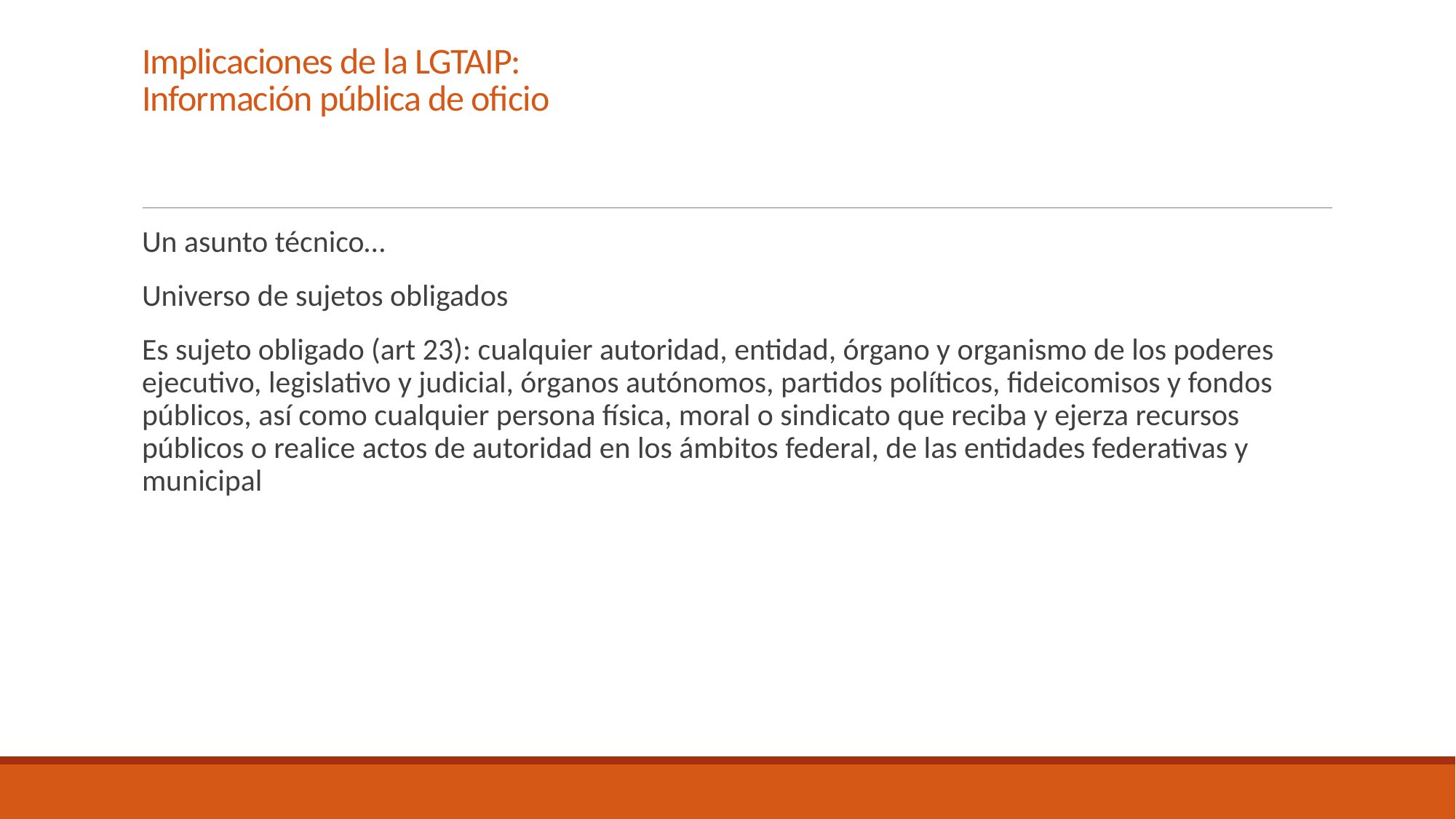

# Implicaciones de la LGTAIP: Información pública de oficio
Un asunto técnico…
Universo de sujetos obligados
Es sujeto obligado (art 23): cualquier autoridad, entidad, órgano y organismo de los poderes ejecutivo, legislativo y judicial, órganos autónomos, partidos políticos, fideicomisos y fondos públicos, así como cualquier persona física, moral o sindicato que reciba y ejerza recursos públicos o realice actos de autoridad en los ámbitos federal, de las entidades federativas y municipal